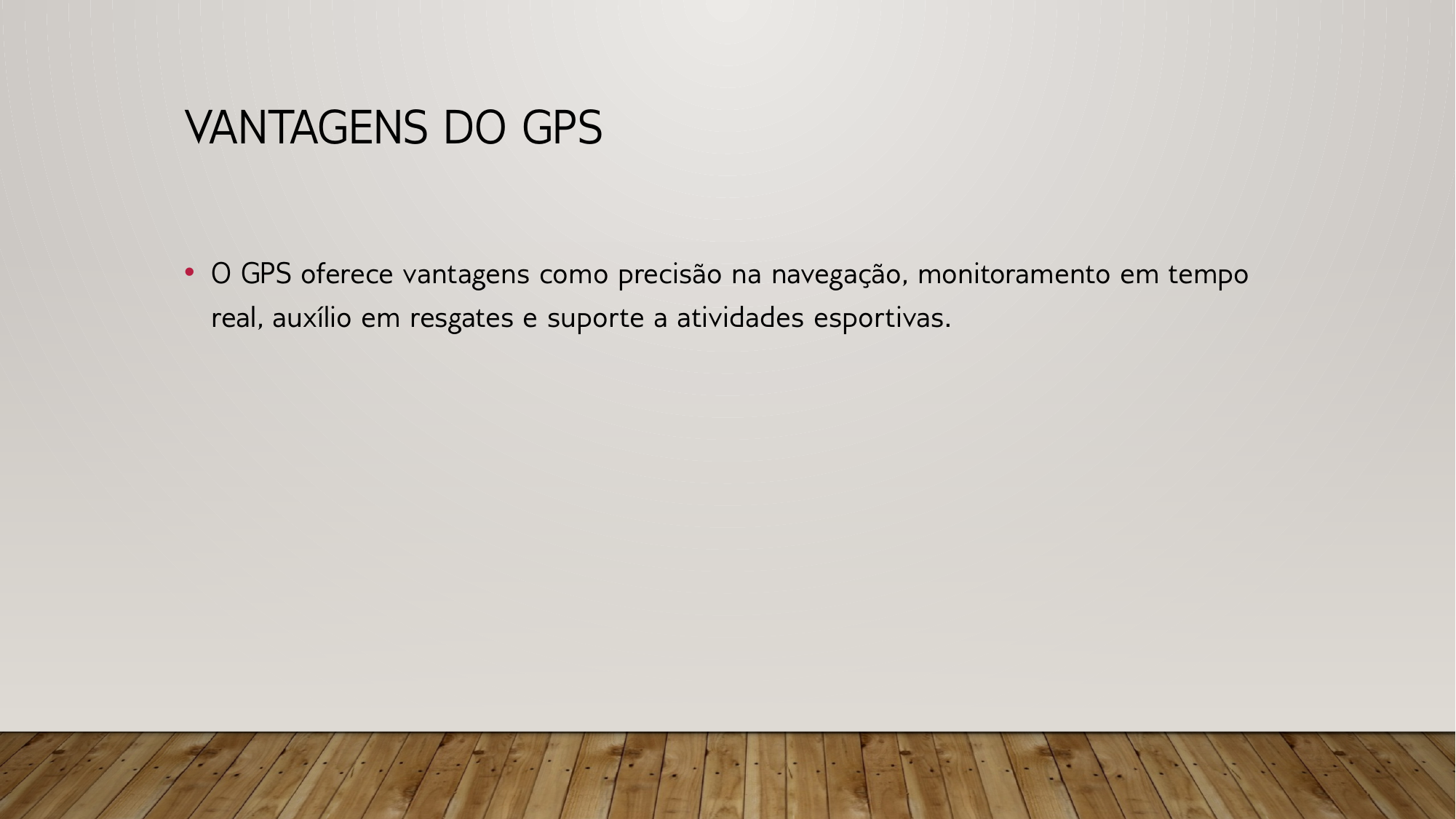

# Vantagens do GPS
O GPS oferece vantagens como precisão na navegação, monitoramento em tempo real, auxílio em resgates e suporte a atividades esportivas.